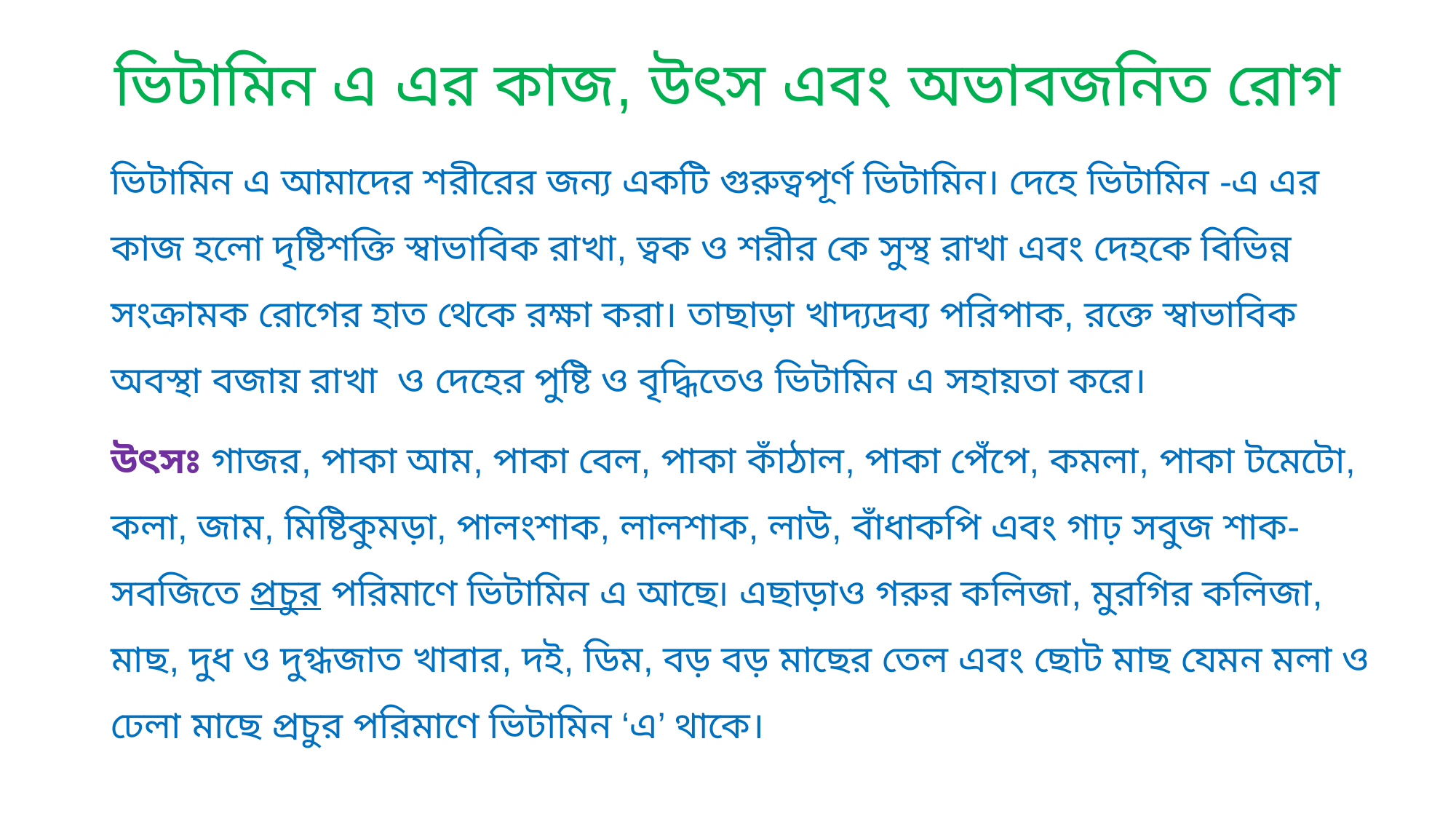

# ভিটামিন এ এর কাজ, উৎস এবং অভাবজনিত রোগ
ভিটামিন এ আমাদের শরীরের জন্য একটি গুরুত্বপূর্ণ ভিটামিন। দেহে ভিটামিন -এ এর কাজ হলো দৃষ্টিশক্তি স্বাভাবিক রাখা, ত্বক ও শরীর কে সুস্থ রাখা এবং দেহকে বিভিন্ন সংক্রামক রোগের হাত থেকে রক্ষা করা। তাছাড়া খাদ্যদ্রব্য পরিপাক, রক্তে স্বাভাবিক অবস্থা বজায় রাখা  ও দেহের পুষ্টি ও বৃদ্ধিতেও ভিটামিন এ সহায়তা করে।
উৎসঃ গাজর, পাকা আম, পাকা বেল, পাকা কাঁঠাল, পাকা পেঁপে, কমলা, পাকা টমেটো, কলা, জাম, মিষ্টিকুমড়া, পালংশাক, লালশাক, লাউ, বাঁধাকপি এবং গাঢ় সবুজ শাক-সবজিতে প্রচুর পরিমাণে ভিটামিন এ আছে৷ এছাড়াও গরুর কলিজা, মুরগির কলিজা, মাছ, দুধ ও দুগ্ধজাত খাবার, দই, ডিম, বড় বড় মাছের তেল এবং ছোট মাছ যেমন মলা ও ঢেলা মাছে প্রচুর পরিমাণে ভিটামিন ‘এ’ থাকে।